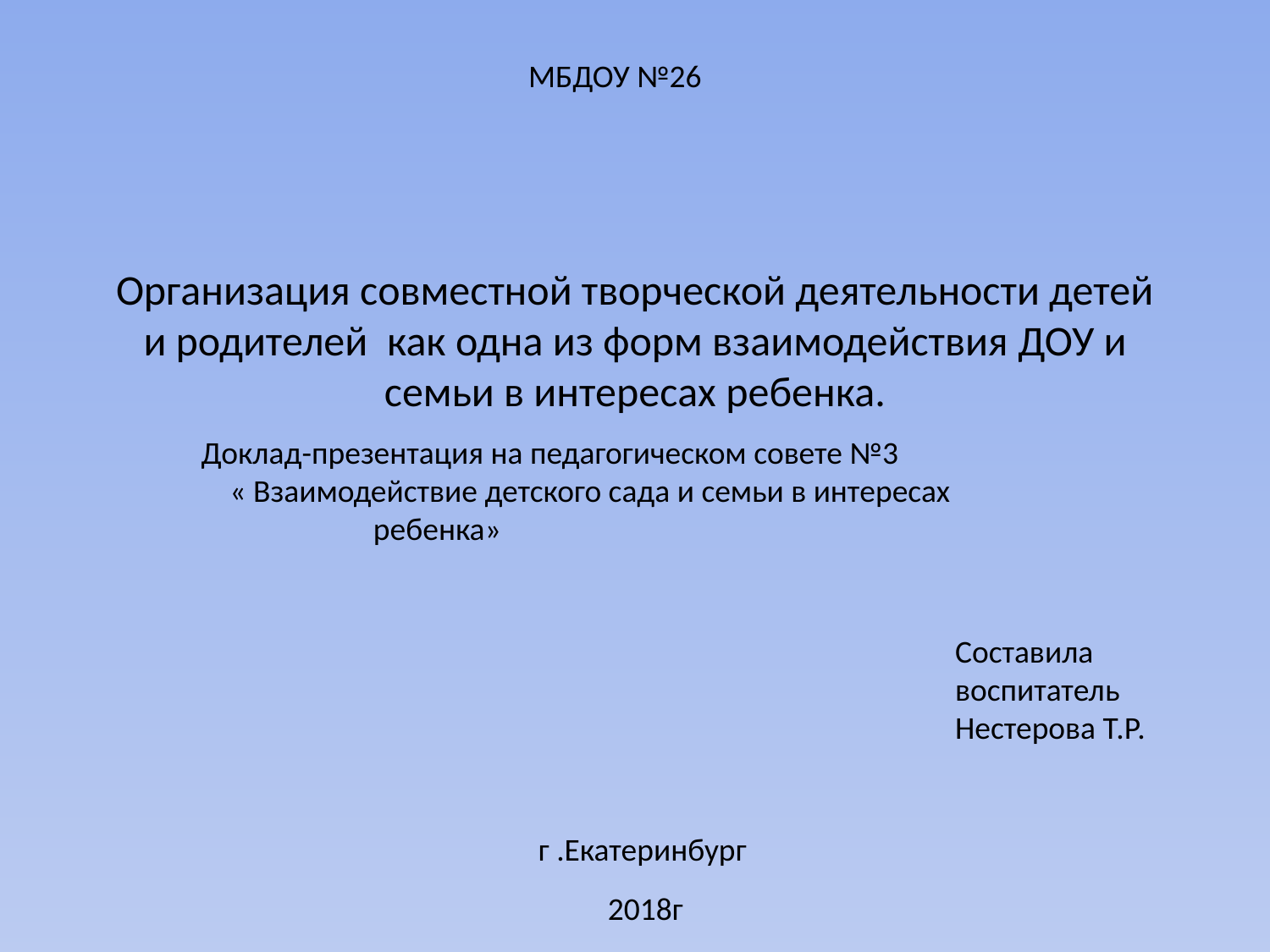

МБДОУ №26
# Организация совместной творческой деятельности детей и родителей  как одна из форм взаимодействия ДОУ и семьи в интересах ребенка.
Доклад-презентация на педагогическом совете №3                           « Взаимодействие детского сада и семьи в интересах                                        ребенка»
Составила воспитатель Нестерова Т.Р.
г .Екатеринбург
2018г